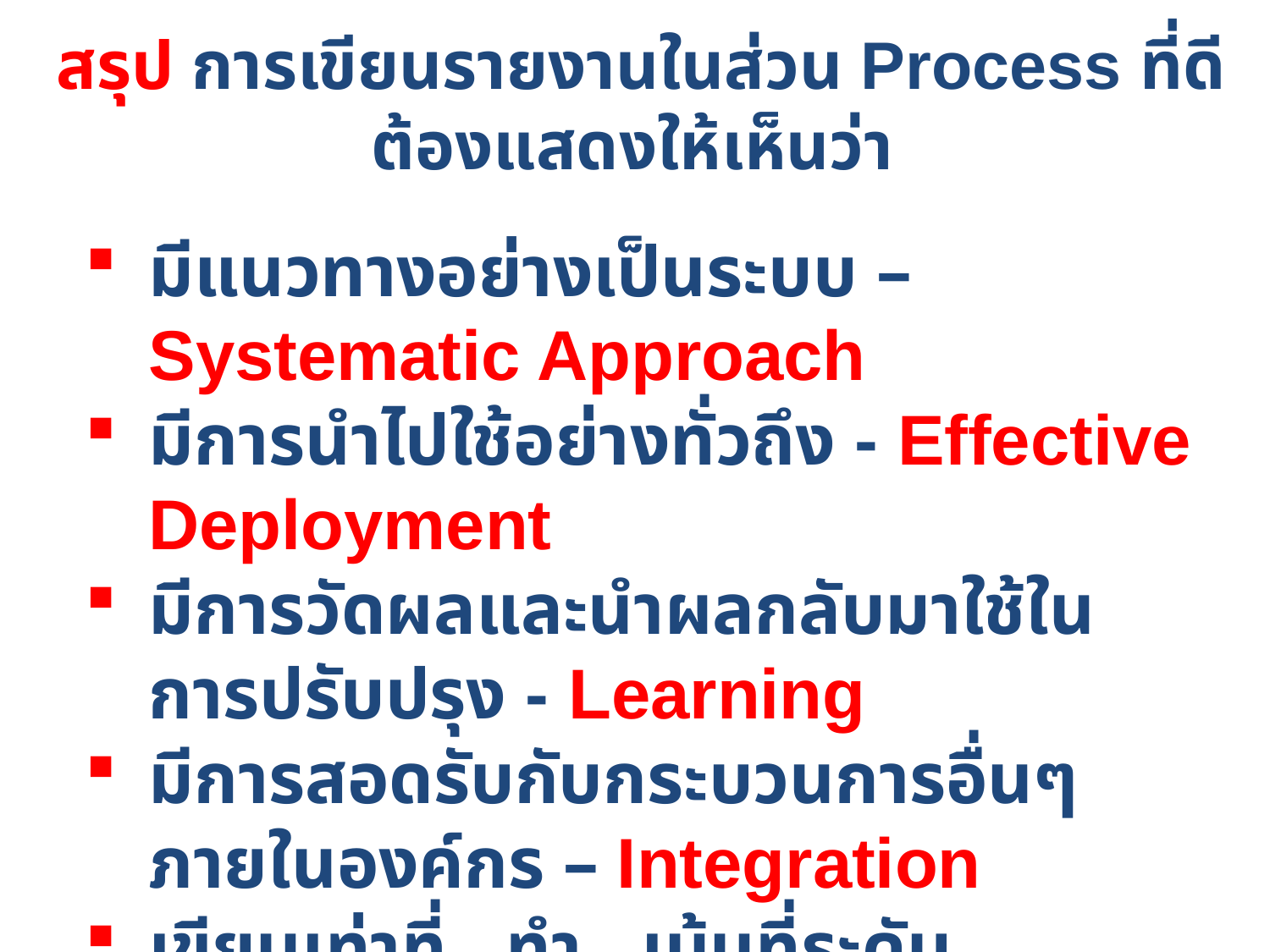

# สรุป การเขียนรายงานในส่วน Process ที่ดีต้องแสดงให้เห็นว่า
มีแนวทางอย่างเป็นระบบ – Systematic Approach
มีการนำไปใช้อย่างทั่วถึง - Effective Deployment
มีการวัดผลและนำผลกลับมาใช้ในการปรับปรุง - Learning
มีการสอดรับกับกระบวนการอื่นๆภายในองค์กร – Integration
เขียนเท่าที่...ทำ...เน้นที่ระดับ Overall Requirement